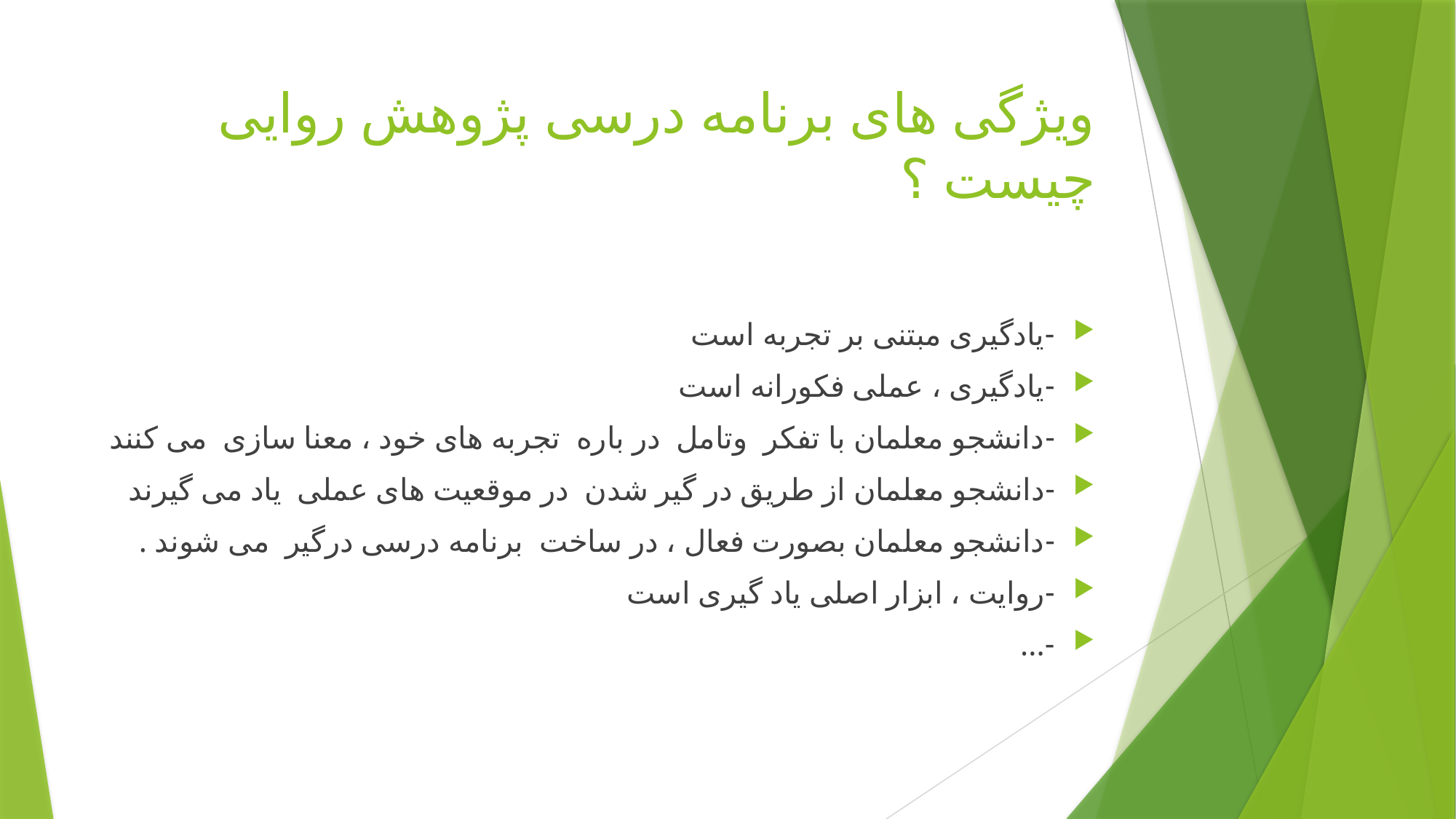

# ویژگی های برنامه درسی پژوهش روایی چیست ؟

-یادگیری مبتنی بر تجربه است
-یادگیری ، عملی فکورانه است
-دانشجو معلمان با تفکر  وتامل  در باره  تجربه های خود ، معنا سازی  می کنند
-دانشجو معلمان از طریق در گیر شدن  در موقعیت های عملی  یاد می گیرند
-دانشجو معلمان بصورت فعال ، در ساخت  برنامه درسی درگیر  می شوند .
-روایت ، ابزار اصلی یاد گیری است
-...